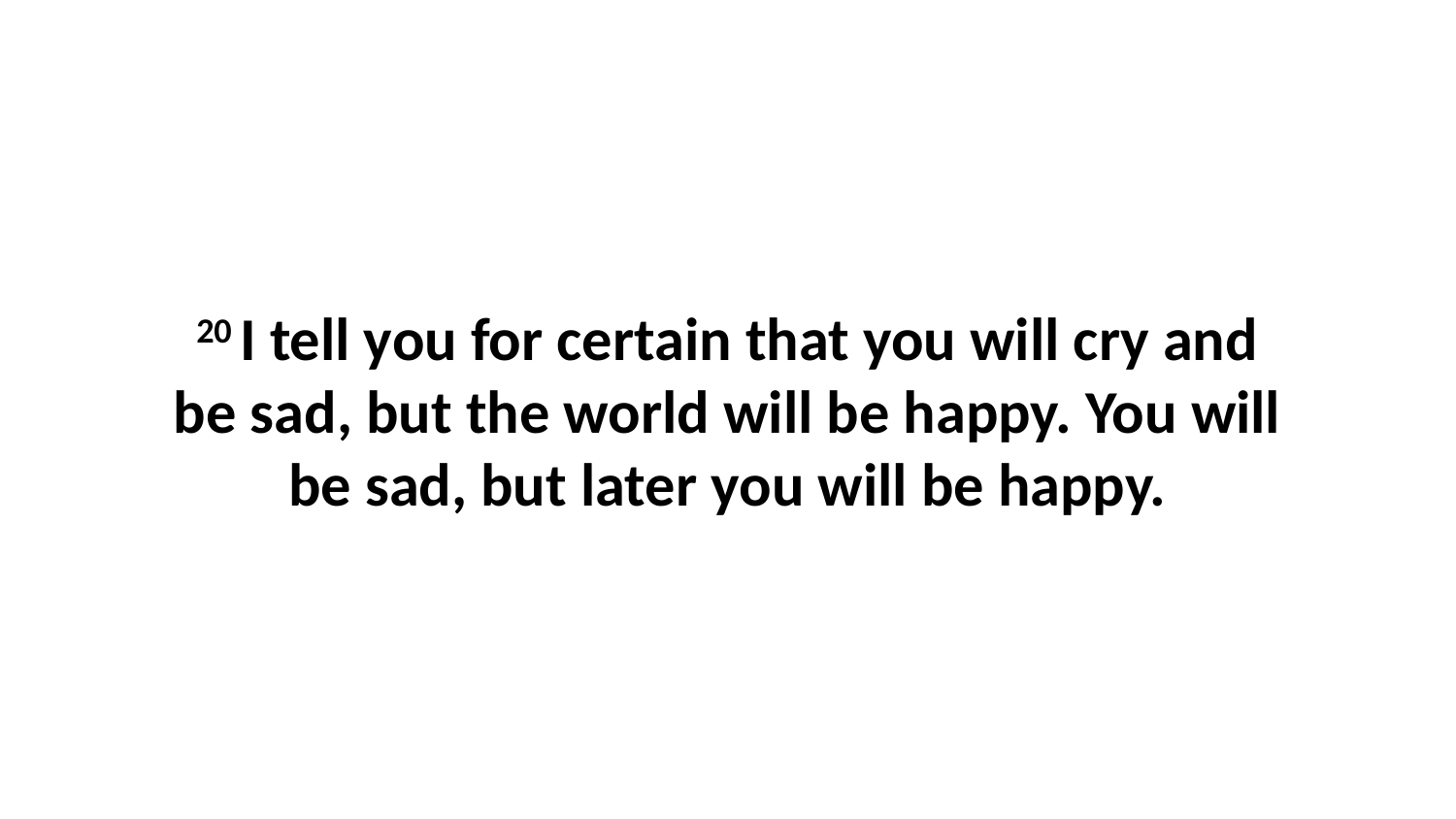

20 I tell you for certain that you will cry and be sad, but the world will be happy. You will be sad, but later you will be happy.